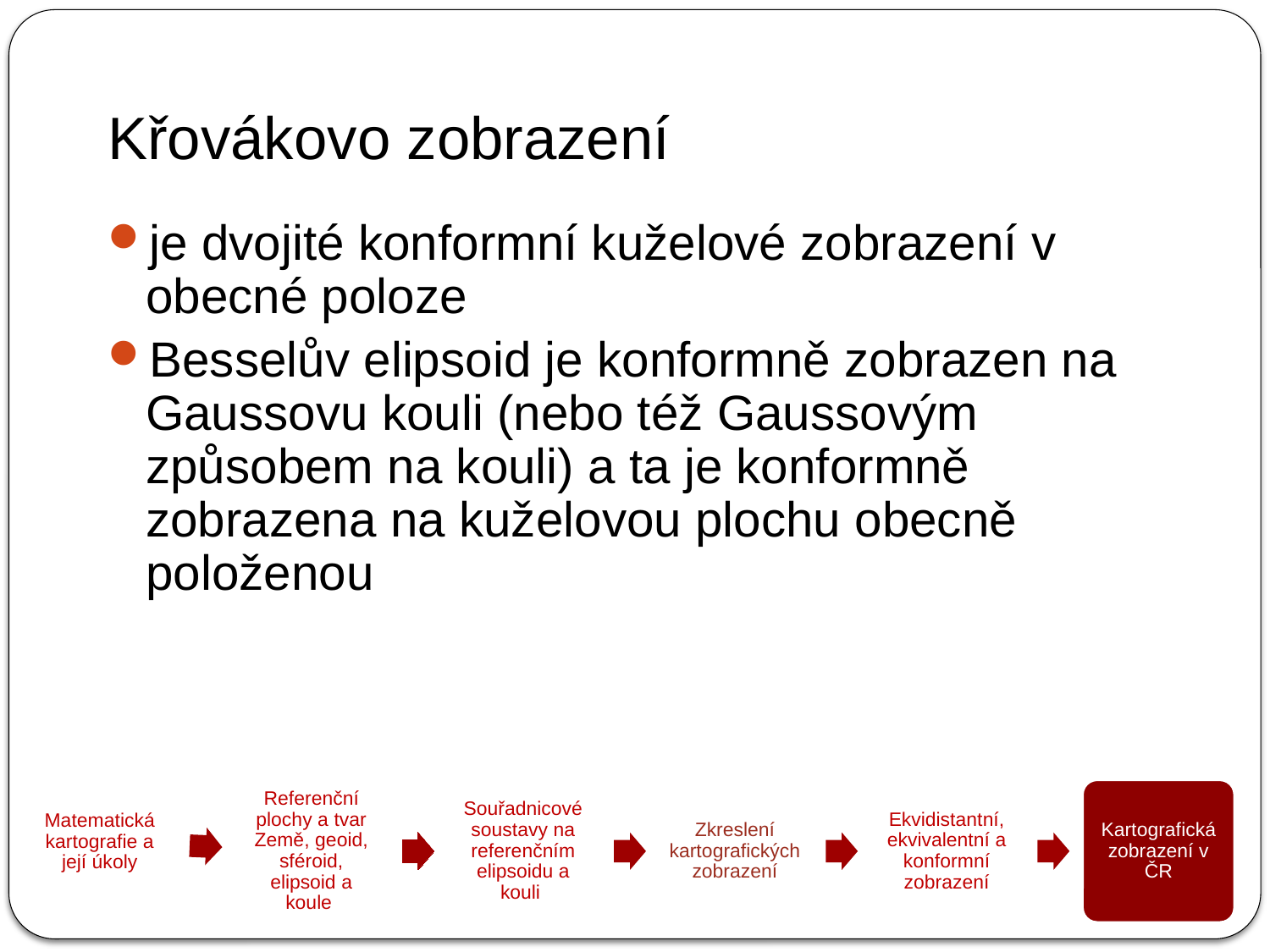

Křovákovo zobrazení
je dvojité konformní kuželové zobrazení v obecné poloze
Besselův elipsoid je konformně zobrazen na Gaussovu kouli (nebo též Gaussovým způsobem na kouli) a ta je konformně zobrazena na kuželovou plochu obecně položenou
Matematická kartografie a její úkoly

Referenční plochy a tvar Země, geoid, sféroid, elipsoid a koule

Souřadnicové soustavy na referenčním elipsoidu a kouli

Zkreslení kartografických zobrazení

Ekvidistantní, ekvivalentní a konformní zobrazení

Kartografická zobrazení v ČR